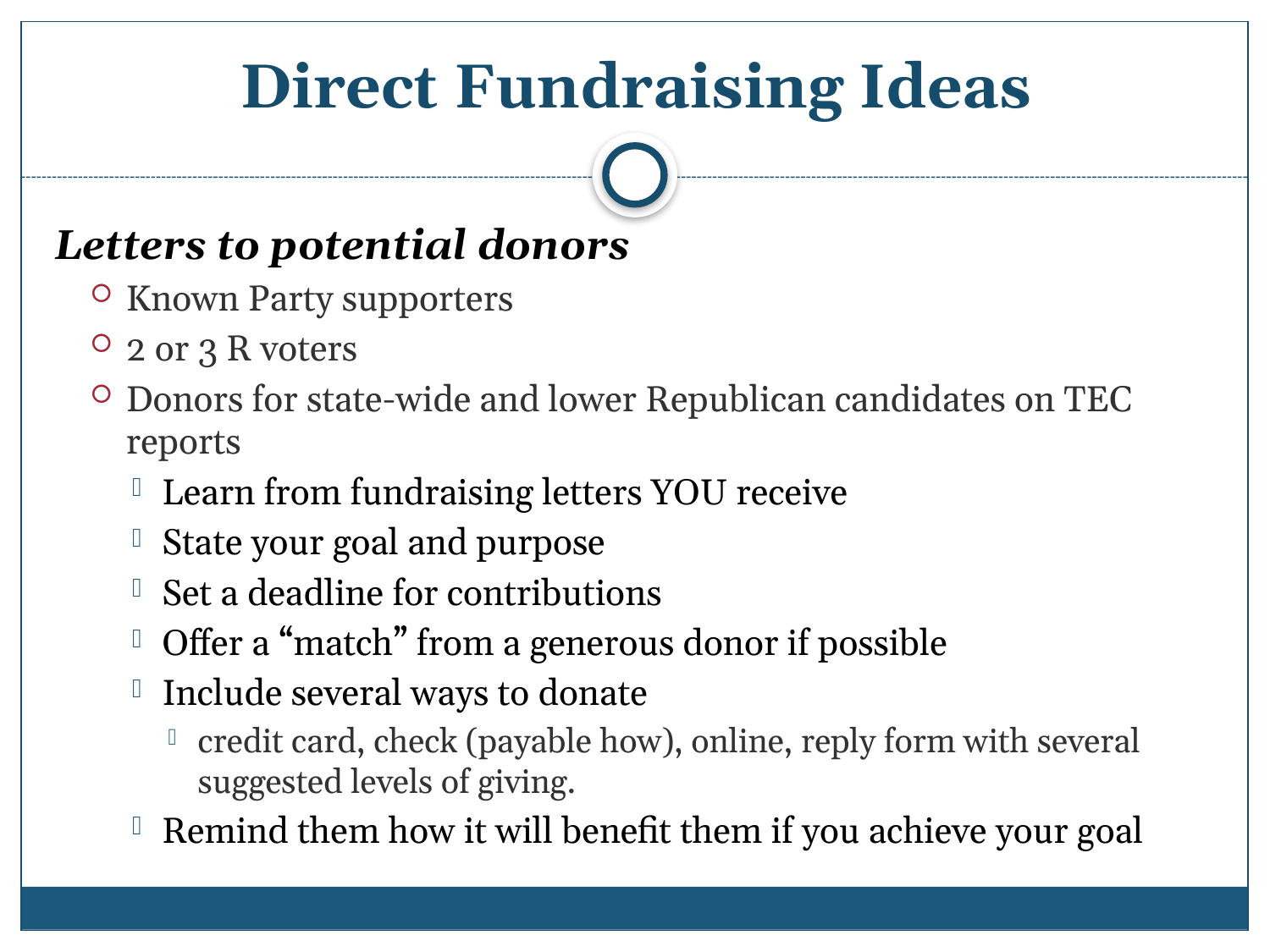

# Direct Fundraising Ideas

Letters to potential donors
Known Party supporters
2 or 3 R voters
Donors for state-wide and lower Republican candidates on TEC reports
Learn from fundraising letters YOU receive
State your goal and purpose
Set a deadline for contributions
Offer a “match” from a generous donor if possible
Include several ways to donate
credit card, check (payable how), online, reply form with several suggested levels of giving.
Remind them how it will benefit them if you achieve your goal